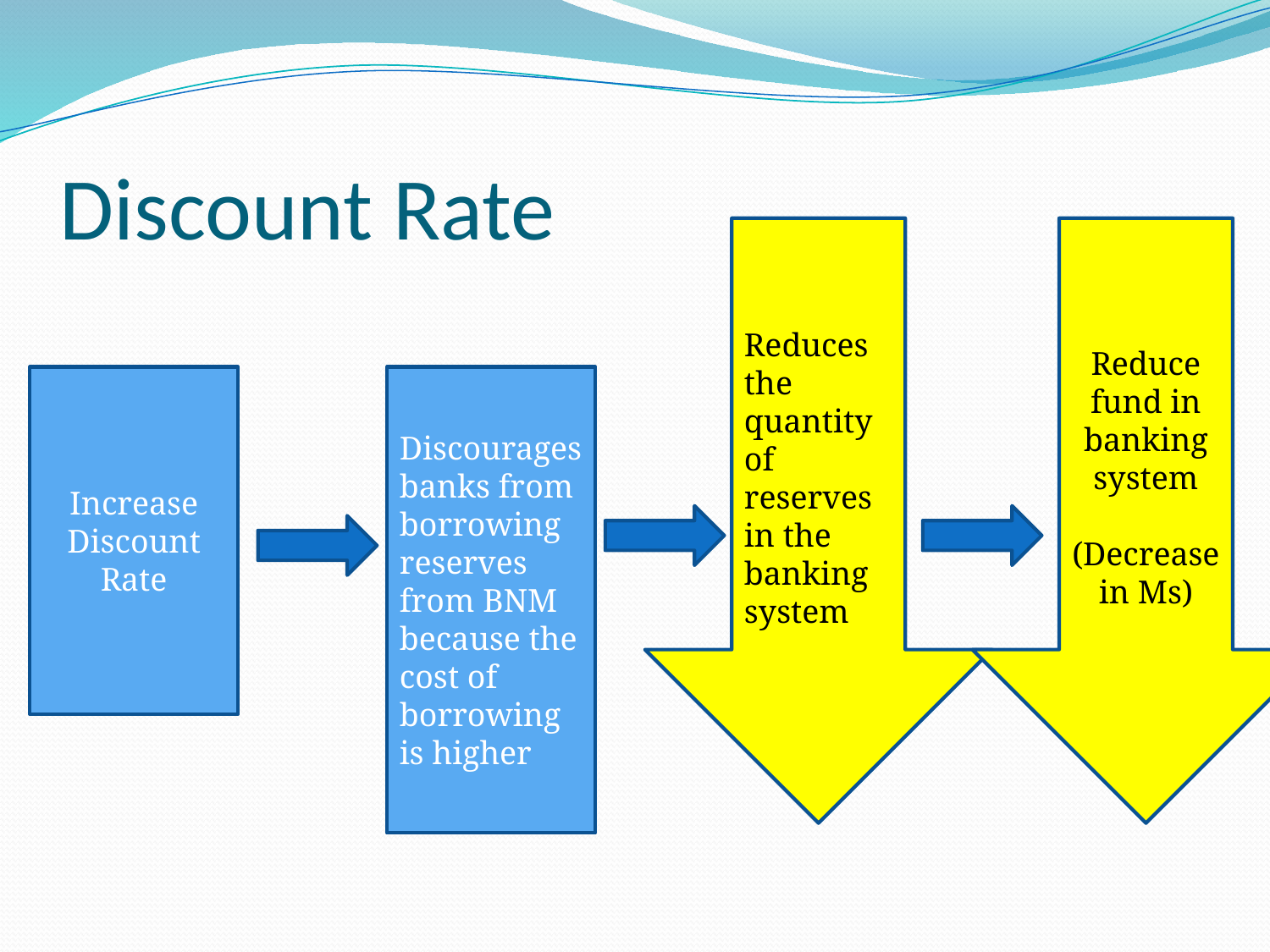

# Discount Rate
Reduces the quantity of reserves in the banking system
Reduce fund in banking system

(Decrease in Ms)
Increase Discount Rate
Discourages banks from borrowing reserves from BNM because the cost of borrowing is higher